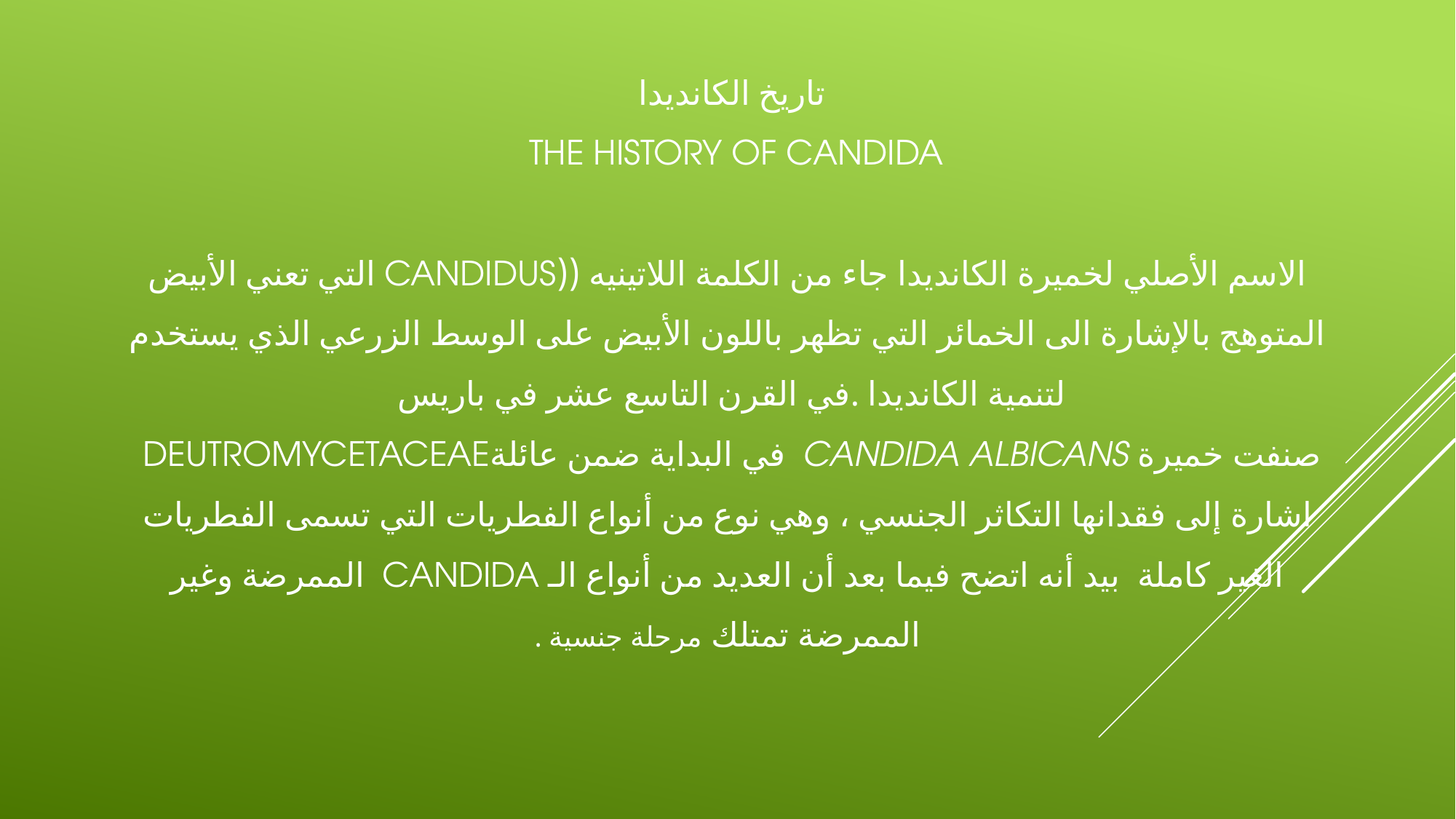

# تاريخ الكانديدا the history of candida الاسم الأصلي لخميرة الكانديدا جاء من الكلمة اللاتينيه ((candidus التي تعني الأبيض المتوهج بالإشارة الى الخمائر التي تظهر باللون الأبيض على الوسط الزرعي الذي يستخدم لتنمية الكانديدا .في القرن التاسع عشر في باريس صنفت خميرة Candida albicans  في البداية ضمن عائلةDeutromycetaceae  اشارة إلى فقدانها التكاثر الجنسي ، وهي نوع من أنواع الفطريات التي تسمى الفطريات الغير كاملة  بيد أنه اتضح فيما بعد أن العديد من أنواع الـ Candida  الممرضة وغير الممرضة تمتلك مرحلة جنسية .